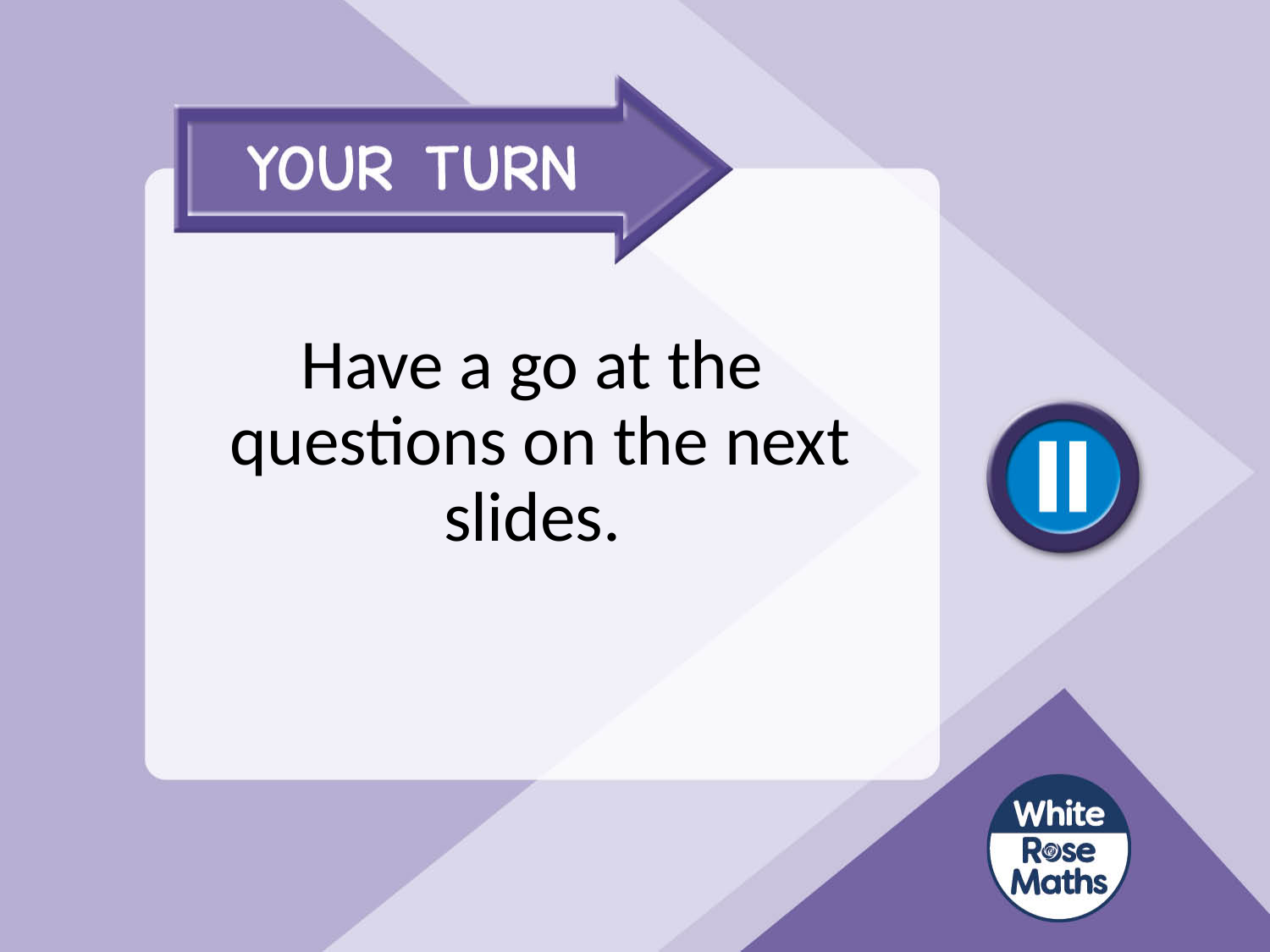

# Have a go at the  questions on the next slides.